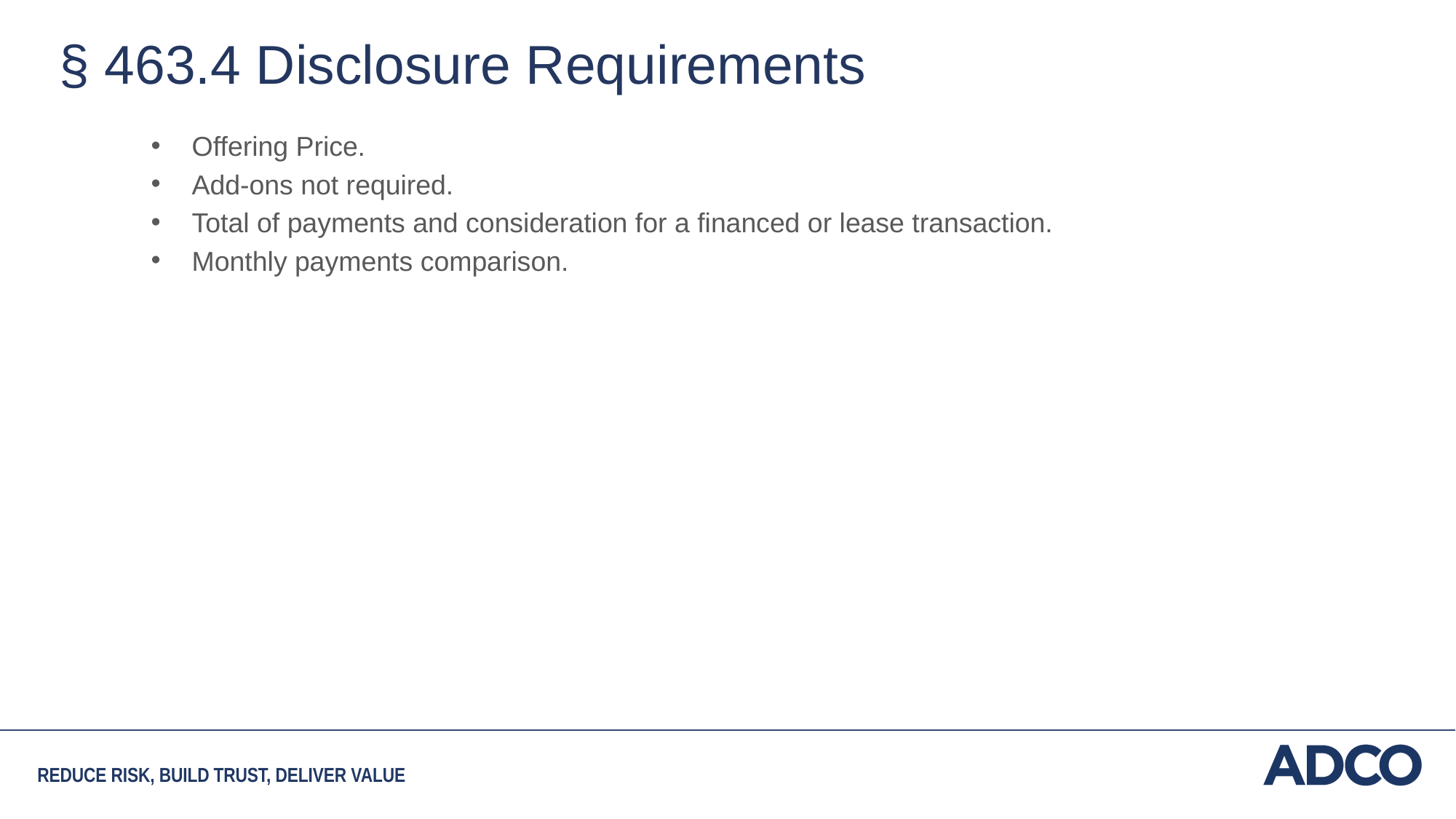

§ 463.4 Disclosure Requirements
Offering Price.
Add-ons not required.
Total of payments and consideration for a financed or lease transaction.
Monthly payments comparison.

REDUCE RISK, BUILD TRUST, DELIVER VALUE